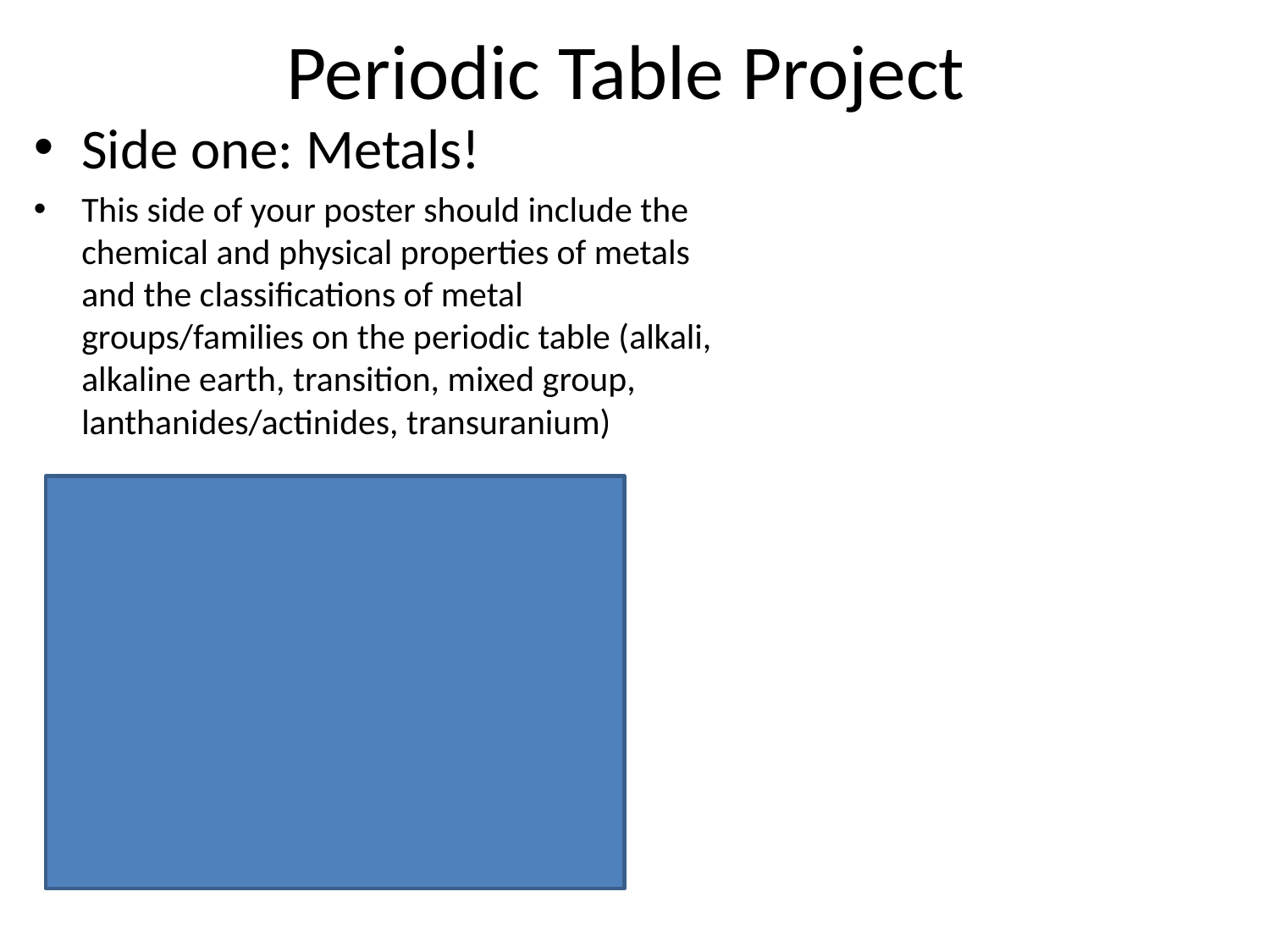

# Periodic Table Project
Side one: Metals!
This side of your poster should include the chemical and physical properties of metals and the classifications of metal groups/families on the periodic table (alkali, alkaline earth, transition, mixed group, lanthanides/actinides, transuranium)